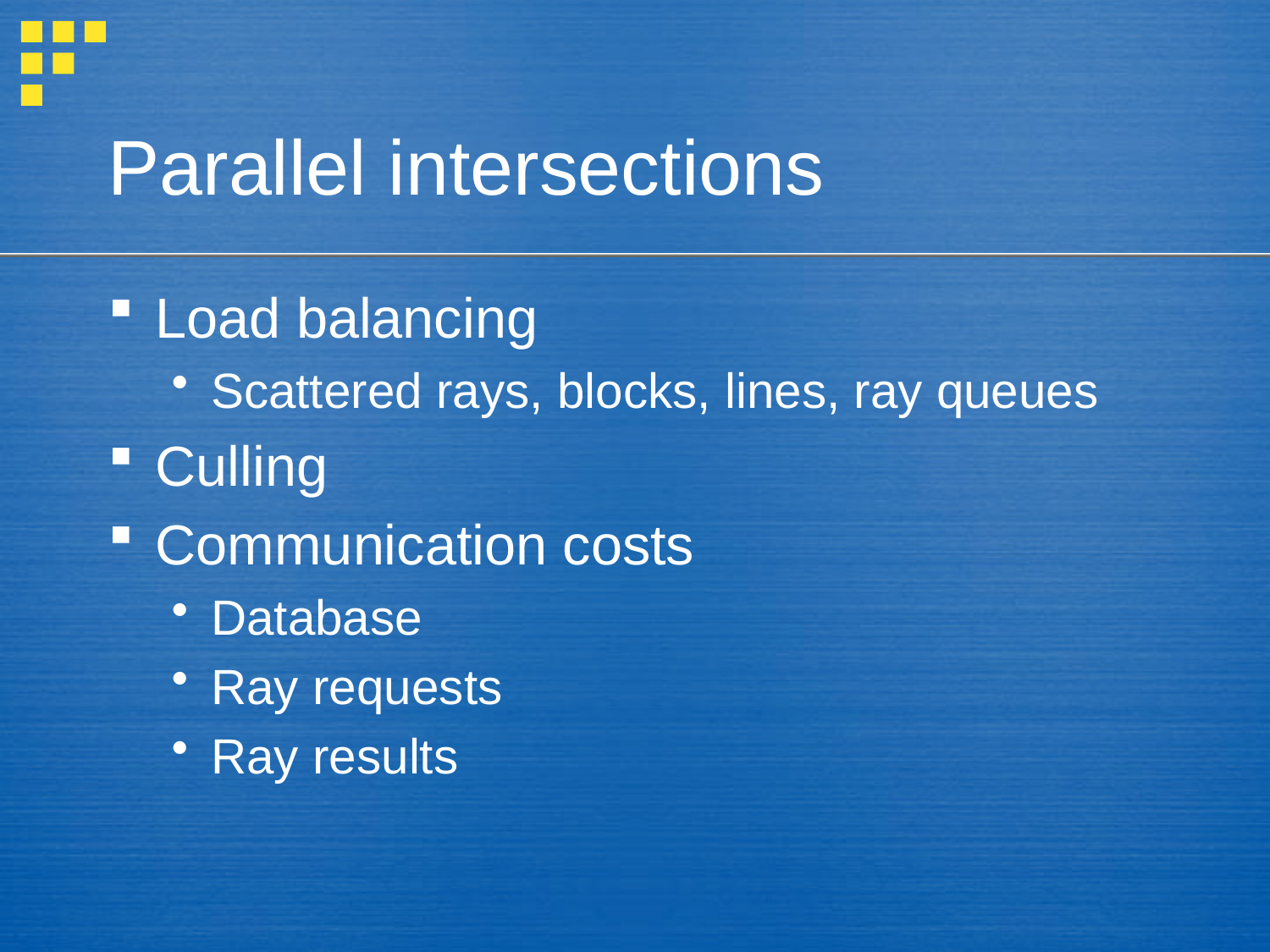

# Parallel intersections
Load balancing
Scattered rays, blocks, lines, ray queues
Culling
Communication costs
Database
Ray requests
Ray results